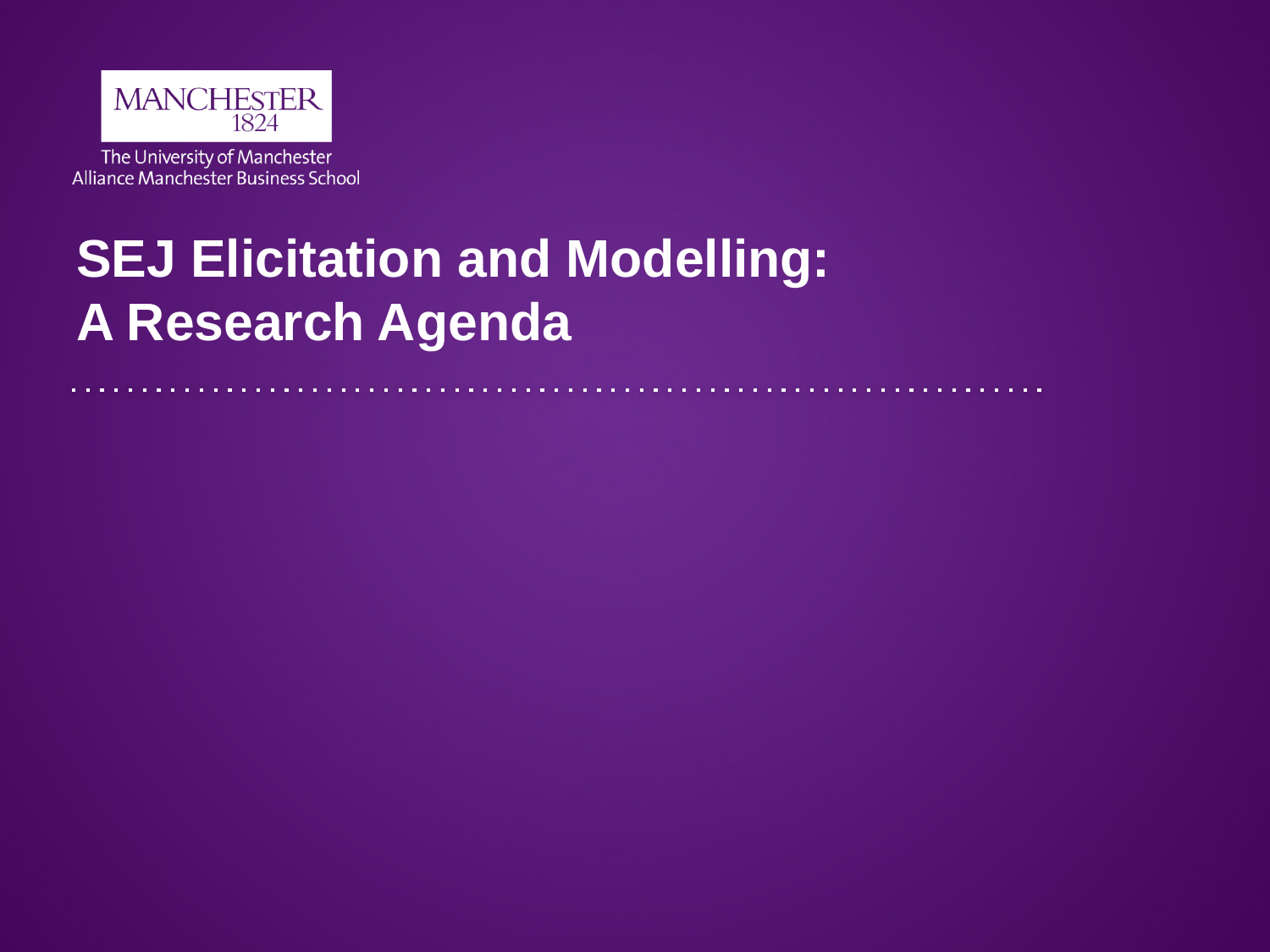

# SEJ Elicitation and Modelling: A Research Agenda